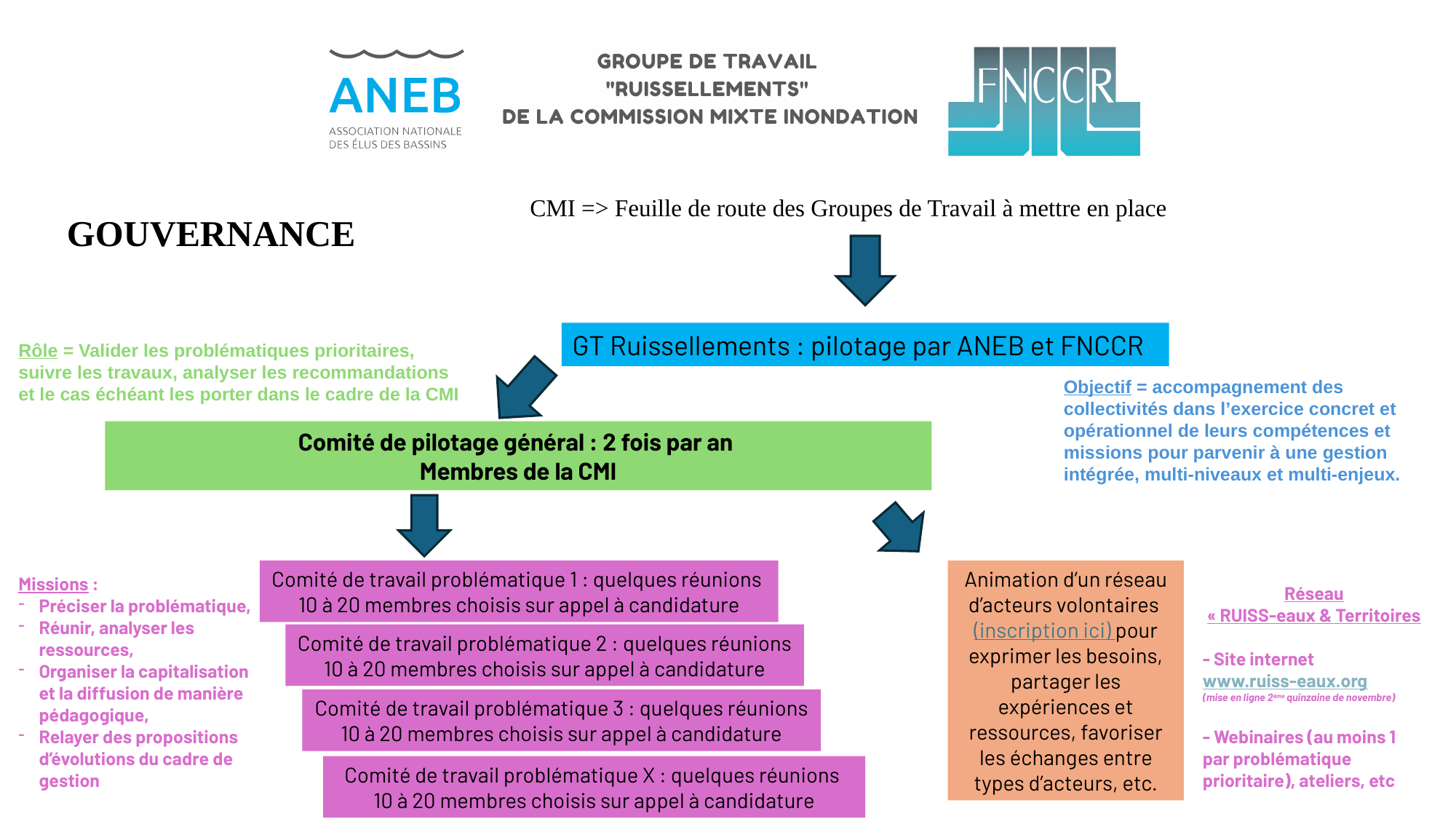

# CMI => Feuille de route des Groupes de Travail à mettre en place
GOUVERNANCE

GT Ruissellements : pilotage par ANEB et FNCCR
Rôle = Valider les problématiques prioritaires, suivre les travaux, analyser les recommandations et le cas échéant les porter dans le cadre de la CMI

Objectif = accompagnement des collectivités dans l’exercice concret et opérationnel de leurs compétences et missions pour parvenir à une gestion intégrée, multi-niveaux et multi-enjeux.
Comité de pilotage général : 2 fois par an
Membres de la CMI

Comité de travail problématique 1 : quelques réunions
10 à 20 membres choisis sur appel à candidature
Animation d’un réseau d’acteurs volontaires (inscription ici) pour exprimer les besoins, partager les expériences et ressources, favoriser les échanges entre types d’acteurs, etc.
Missions :
Préciser la problématique,
Réunir, analyser les ressources,
Organiser la capitalisation et la diffusion de manière pédagogique,
Relayer des propositions d’évolutions du cadre de gestion
Réseau
« RUISS-eaux & Territoires

- Site internet
www.ruiss-eaux.org
(mise en ligne 2ème quinzaine de novembre)

- Webinaires (au moins 1 par problématique prioritaire), ateliers, etc
Comité de travail problématique 2 : quelques réunions
10 à 20 membres choisis sur appel à candidature
Comité de travail problématique 3 : quelques réunions
10 à 20 membres choisis sur appel à candidature
Comité de travail problématique X : quelques réunions
10 à 20 membres choisis sur appel à candidature